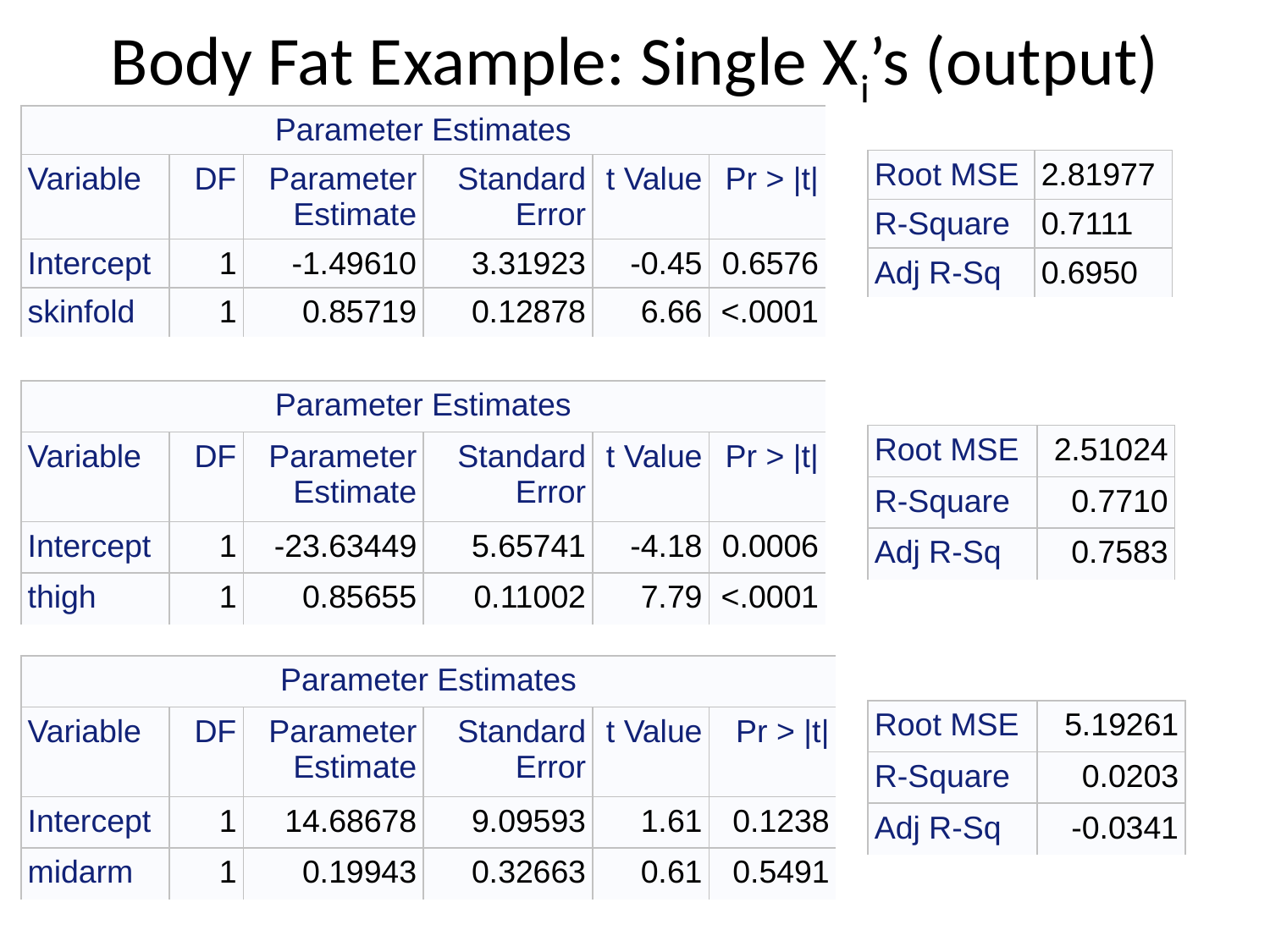

# Body Fat Example: Single Xi’s (output)
| Parameter Estimates |  |  |  |  |  |
| --- | --- | --- | --- | --- | --- |
| Variable | DF | Parameter Estimate | Standard Error | t Value | Pr > |t| |
| Intercept | 1 | -1.49610 | 3.31923 | -0.45 | 0.6576 |
| skinfold | 1 | 0.85719 | 0.12878 | 6.66 | <.0001 |
| Root MSE | 2.81977 |
| --- | --- |
| R-Square | 0.7111 |
| Adj R-Sq | 0.6950 |
| Parameter Estimates |  |  |  |  |  |
| --- | --- | --- | --- | --- | --- |
| Variable | DF | Parameter Estimate | Standard Error | t Value | Pr > |t| |
| Intercept | 1 | -23.63449 | 5.65741 | -4.18 | 0.0006 |
| thigh | 1 | 0.85655 | 0.11002 | 7.79 | <.0001 |

| Root MSE | 2.51024 |
| --- | --- |
| R-Square | 0.7710 |
| Adj R-Sq | 0.7583 |
| Parameter Estimates |  |  |  |  |  |
| --- | --- | --- | --- | --- | --- |
| Variable | DF | Parameter Estimate | Standard Error | t Value | Pr > |t| |
| Intercept | 1 | 14.68678 | 9.09593 | 1.61 | 0.1238 |
| midarm | 1 | 0.19943 | 0.32663 | 0.61 | 0.5491 |
| Root MSE | 5.19261 |
| --- | --- |
| R-Square | 0.0203 |
| Adj R-Sq | -0.0341 |